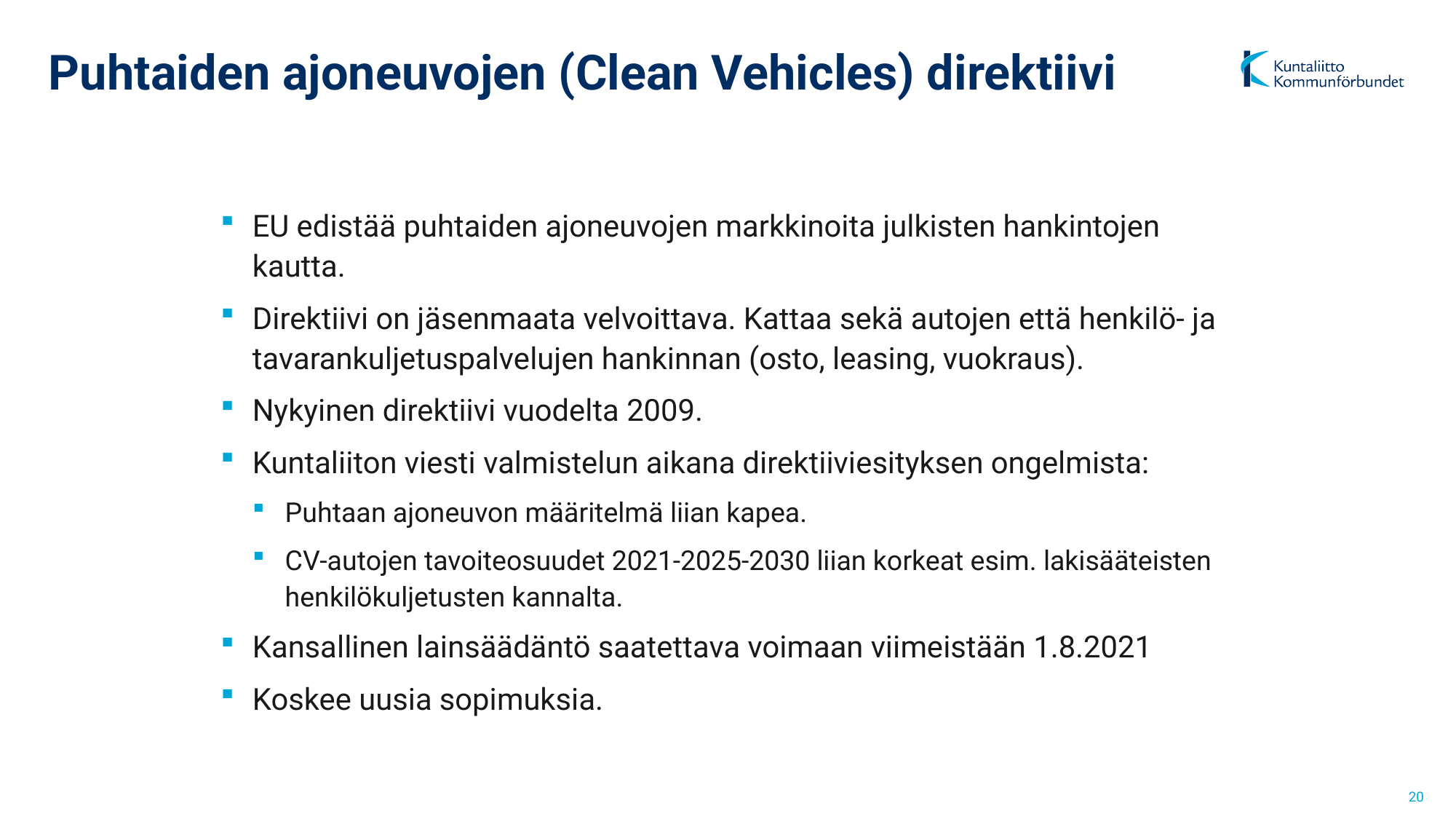

# Puhtaiden ajoneuvojen (Clean Vehicles) direktiivi
EU edistää puhtaiden ajoneuvojen markkinoita julkisten hankintojen kautta.
Direktiivi on jäsenmaata velvoittava. Kattaa sekä autojen että henkilö- ja tavarankuljetuspalvelujen hankinnan (osto, leasing, vuokraus).
Nykyinen direktiivi vuodelta 2009.
Kuntaliiton viesti valmistelun aikana direktiiviesityksen ongelmista:
Puhtaan ajoneuvon määritelmä liian kapea.
CV-autojen tavoiteosuudet 2021-2025-2030 liian korkeat esim. lakisääteisten henkilökuljetusten kannalta.
Kansallinen lainsäädäntö saatettava voimaan viimeistään 1.8.2021
Koskee uusia sopimuksia.

20